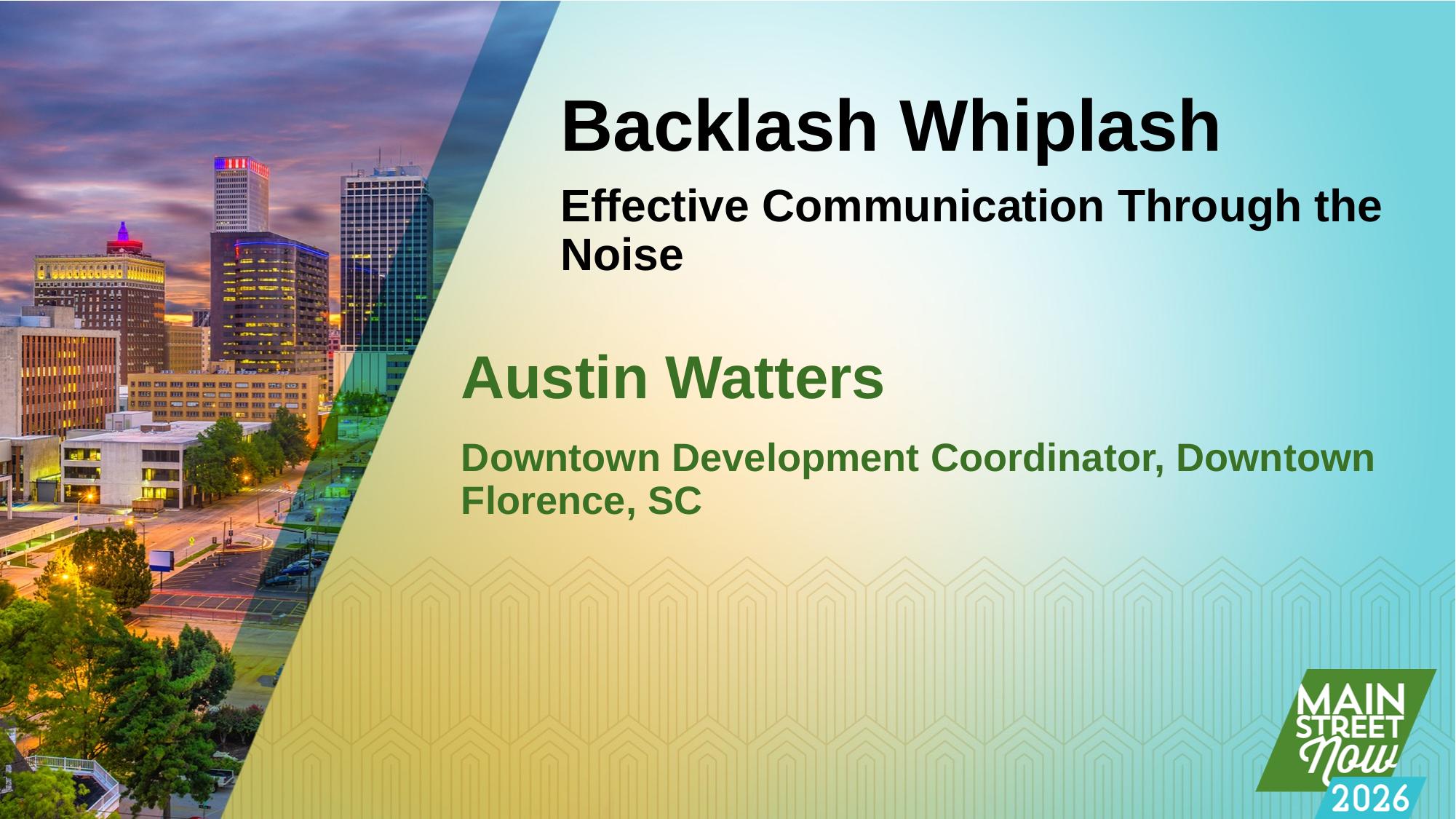

Backlash Whiplash
Effective Communication Through the Noise
# Austin Watters
Downtown Development Coordinator, Downtown Florence, SC